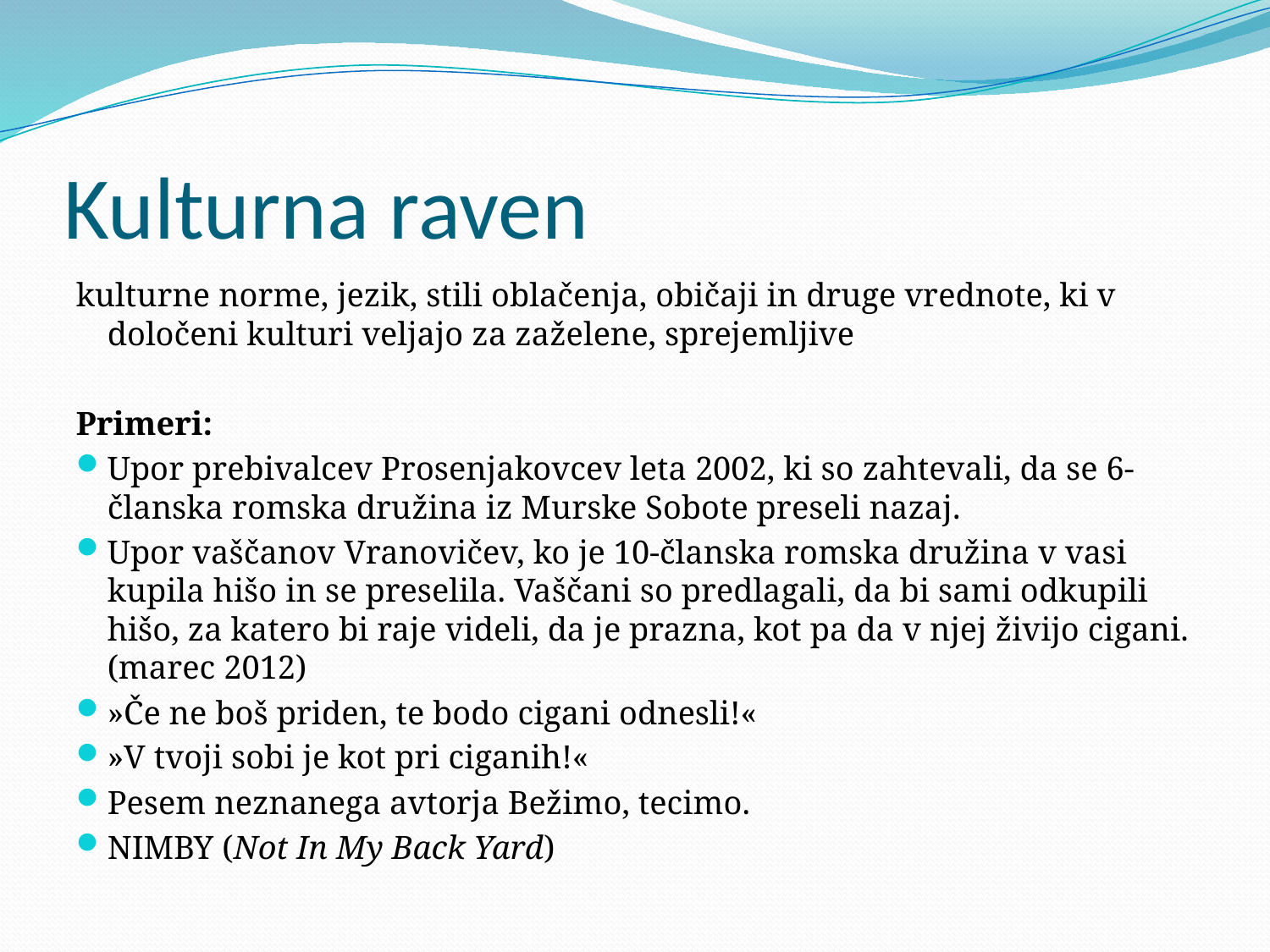

# Kulturna raven
kulturne norme, jezik, stili oblačenja, običaji in druge vrednote, ki v določeni kulturi veljajo za zaželene, sprejemljive

Primeri:
Upor prebivalcev Prosenjakovcev leta 2002, ki so zahtevali, da se 6-članska romska družina iz Murske Sobote preseli nazaj.
Upor vaščanov Vranovičev, ko je 10-članska romska družina v vasi kupila hišo in se preselila. Vaščani so predlagali, da bi sami odkupili hišo, za katero bi raje videli, da je prazna, kot pa da v njej živijo cigani. (marec 2012)
»Če ne boš priden, te bodo cigani odnesli!«
»V tvoji sobi je kot pri ciganih!«
Pesem neznanega avtorja Bežimo, tecimo.
NIMBY (Not In My Back Yard)